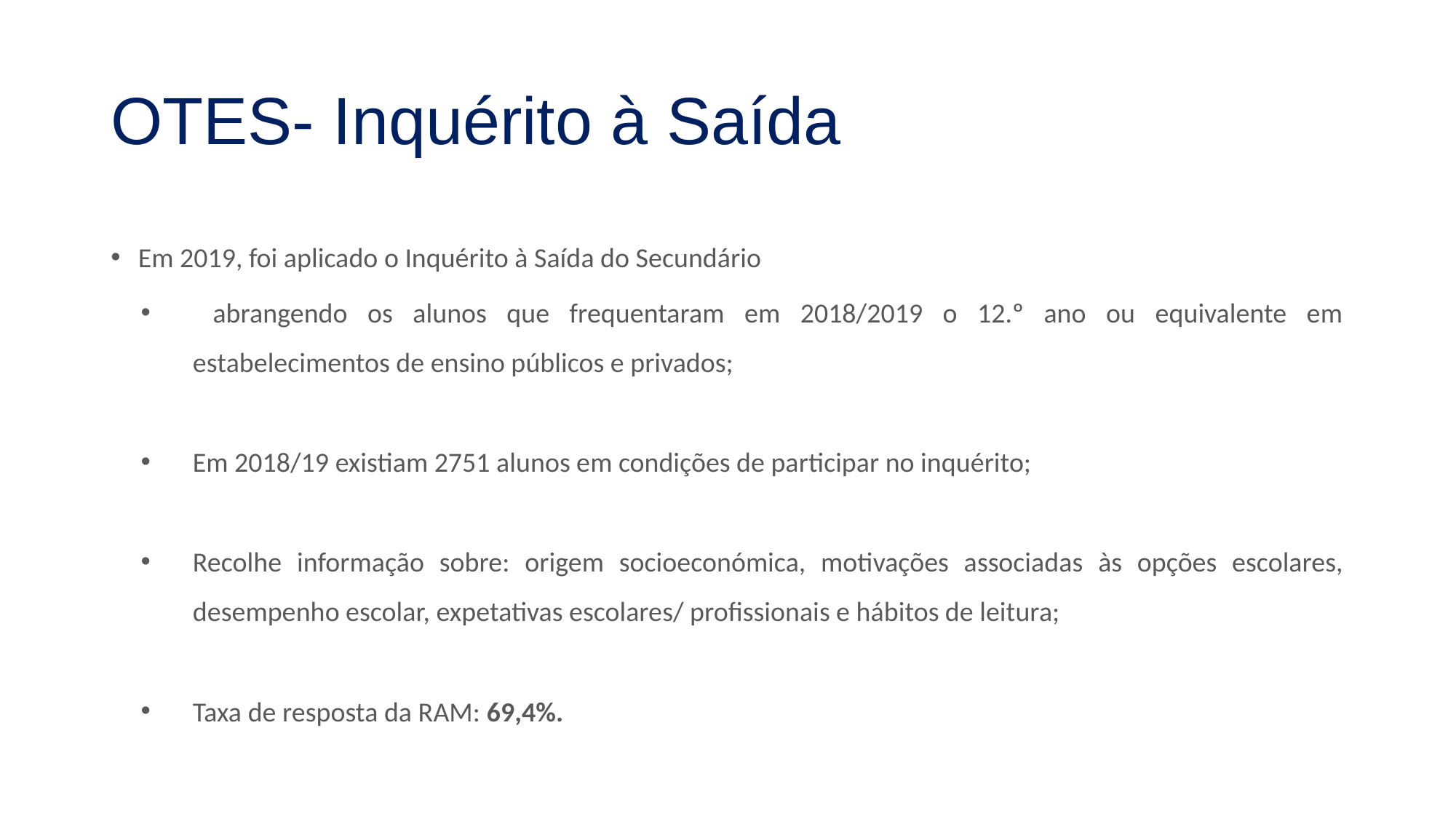

# OTES- Inquérito à Saída
Em 2019, foi aplicado o Inquérito à Saída do Secundário
 abrangendo os alunos que frequentaram em 2018/2019 o 12.º ano ou equivalente em estabelecimentos de ensino públicos e privados;

Em 2018/19 existiam 2751 alunos em condições de participar no inquérito;

Recolhe informação sobre: origem socioeconómica, motivações associadas às opções escolares, desempenho escolar, expetativas escolares/ profissionais e hábitos de leitura;

Taxa de resposta da RAM: 69,4%.